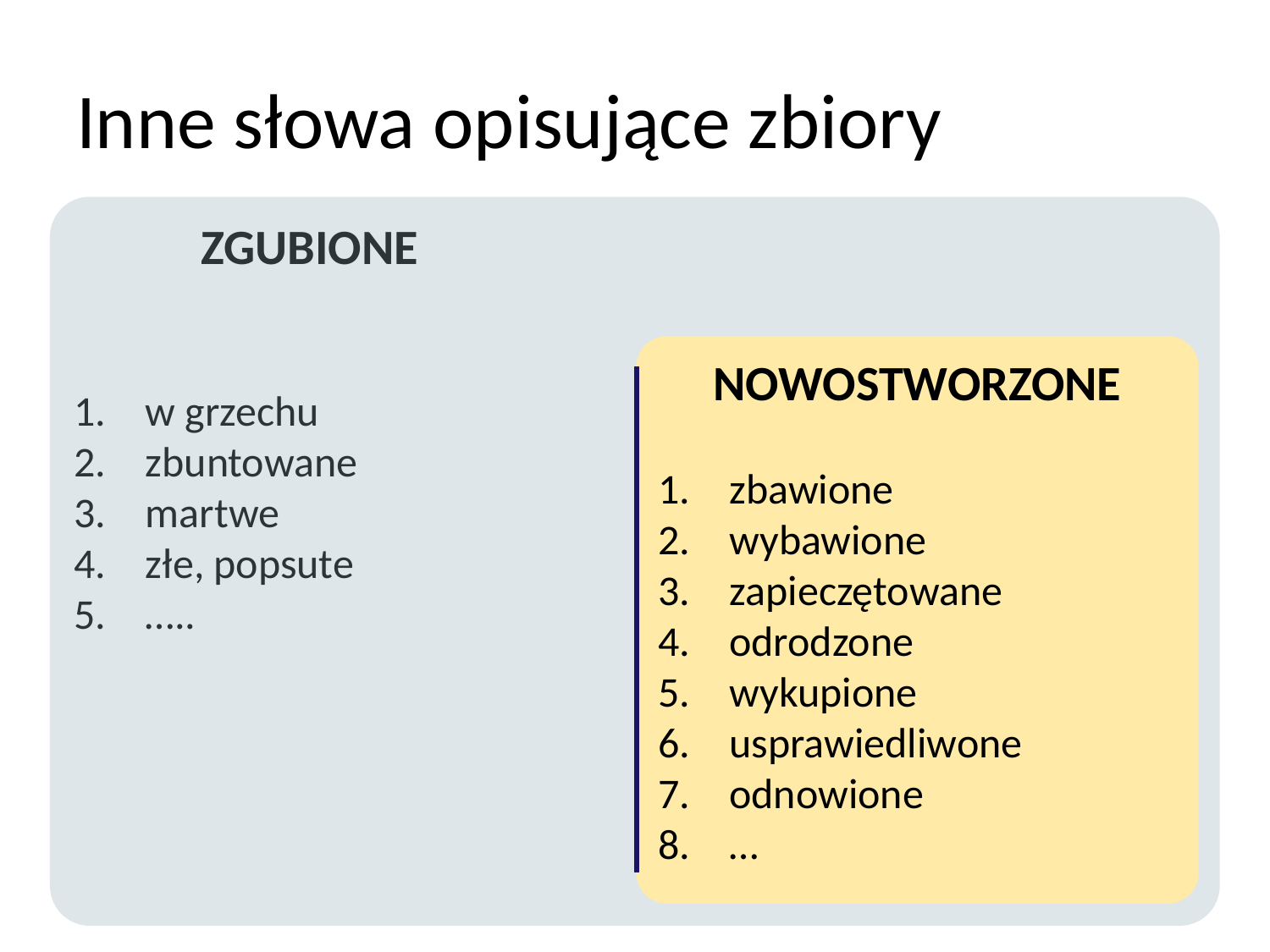

# Inne słowa opisujące zbiory
	ZGUBIONE

w grzechu
zbuntowane
martwe
złe, popsute
…..
NOWOSTWORZONE

zbawione
wybawione
zapieczętowane
odrodzone
wykupione
usprawiedliwone
odnowione
…